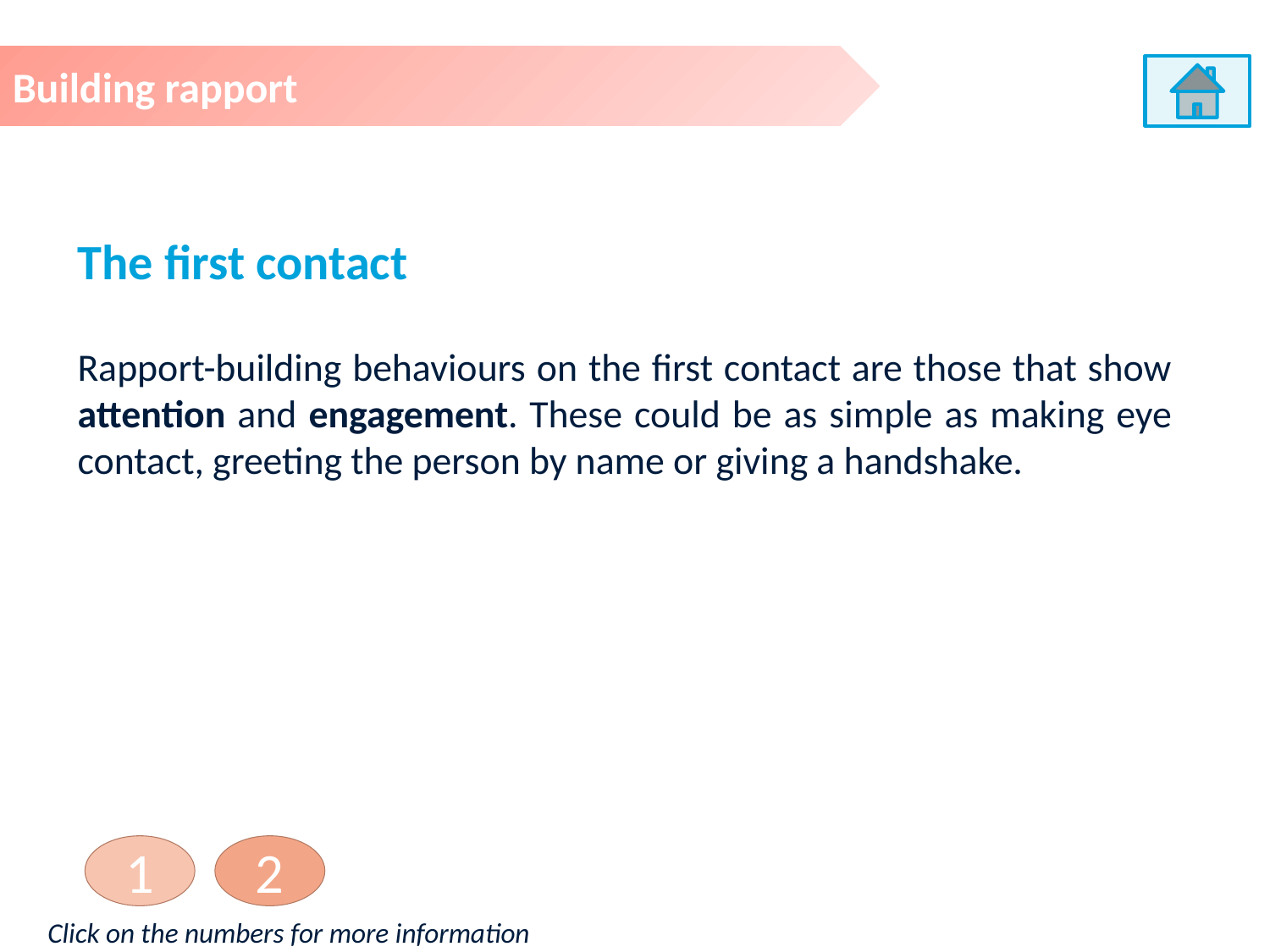

Building rapport

The first contact
Rapport-building behaviours on the first contact are those that show attention and engagement. These could be as simple as making eye contact, greeting the person by name or giving a handshake.

1
2
Click on the numbers for more information